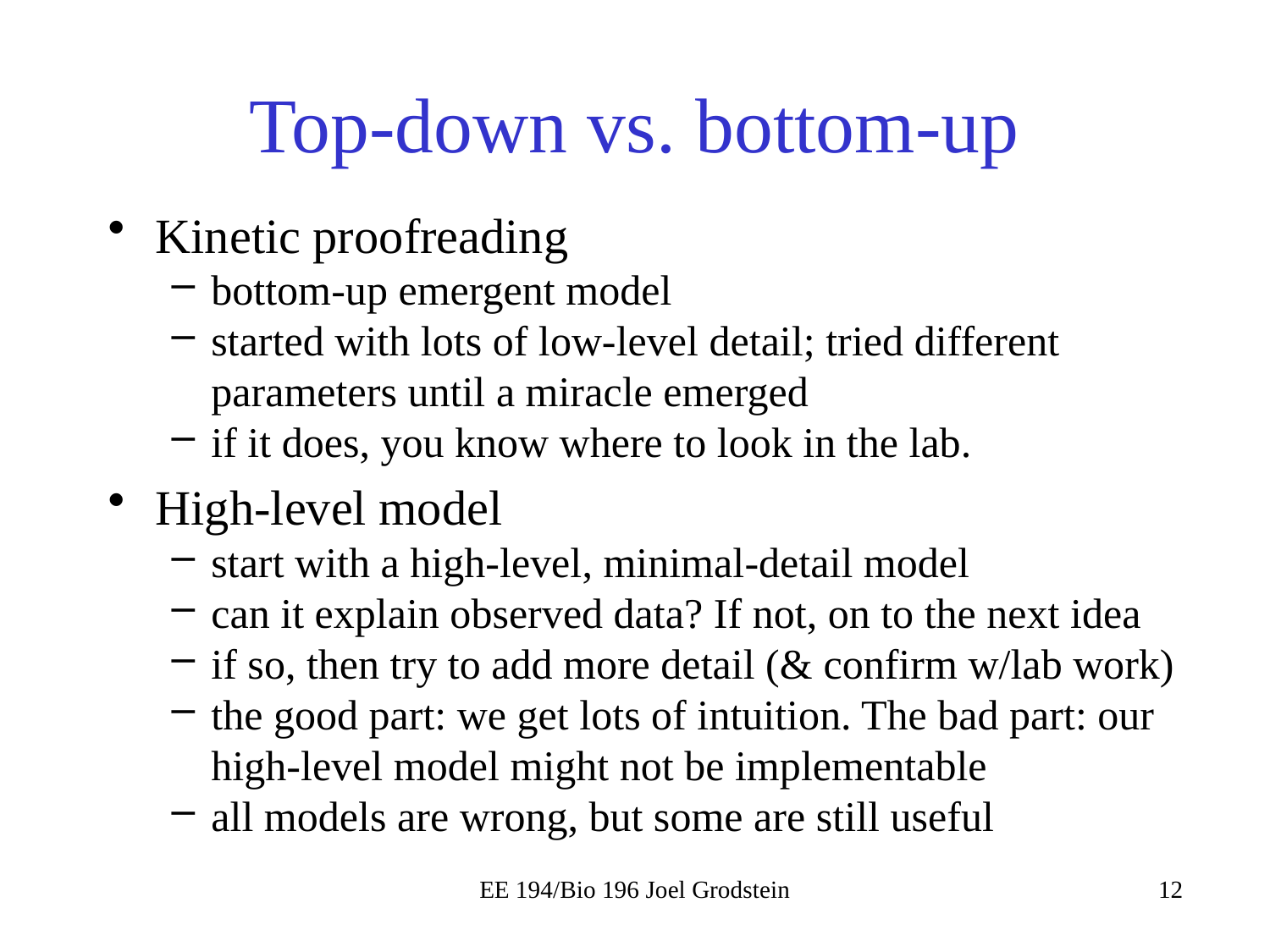

# Top-down vs. bottom-up
Kinetic proofreading
bottom-up emergent model
started with lots of low-level detail; tried different parameters until a miracle emerged
if it does, you know where to look in the lab.
High-level model
start with a high-level, minimal-detail model
can it explain observed data? If not, on to the next idea
if so, then try to add more detail (& confirm w/lab work)
the good part: we get lots of intuition. The bad part: our high-level model might not be implementable
all models are wrong, but some are still useful
EE 194/Bio 196 Joel Grodstein